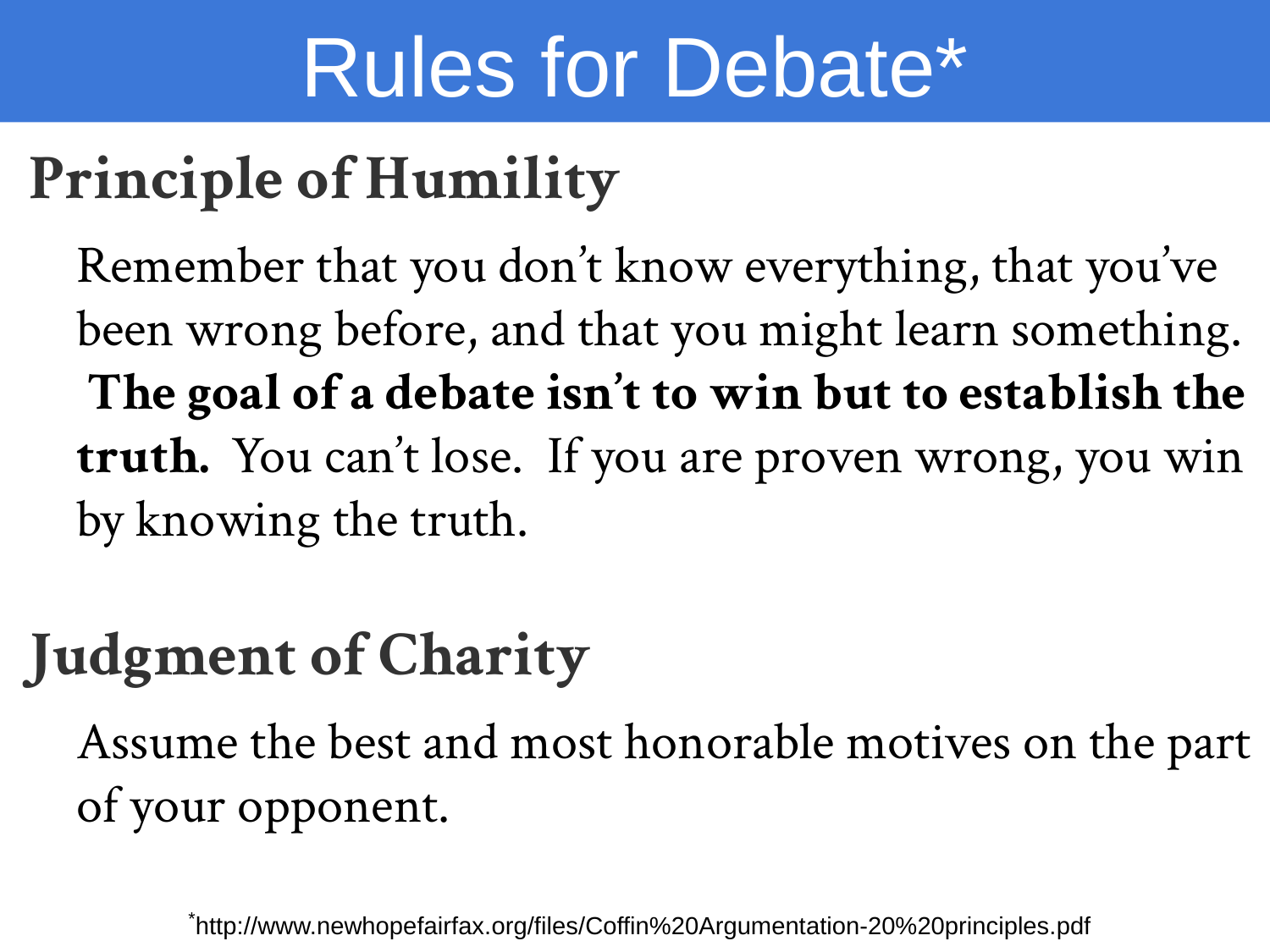

Rules for Debate*
Principle of Humility
Remember that you don’t know everything, that you’ve been wrong before, and that you might learn something.   The goal of a debate isn’t to win but to establish the truth.  You can’t lose.  If you are proven wrong, you win by knowing the truth.

Judgment of Charity
Assume the best and most honorable motives on the part of your opponent.
*http://www.newhopefairfax.org/files/Coffin%20Argumentation-20%20principles.pdf